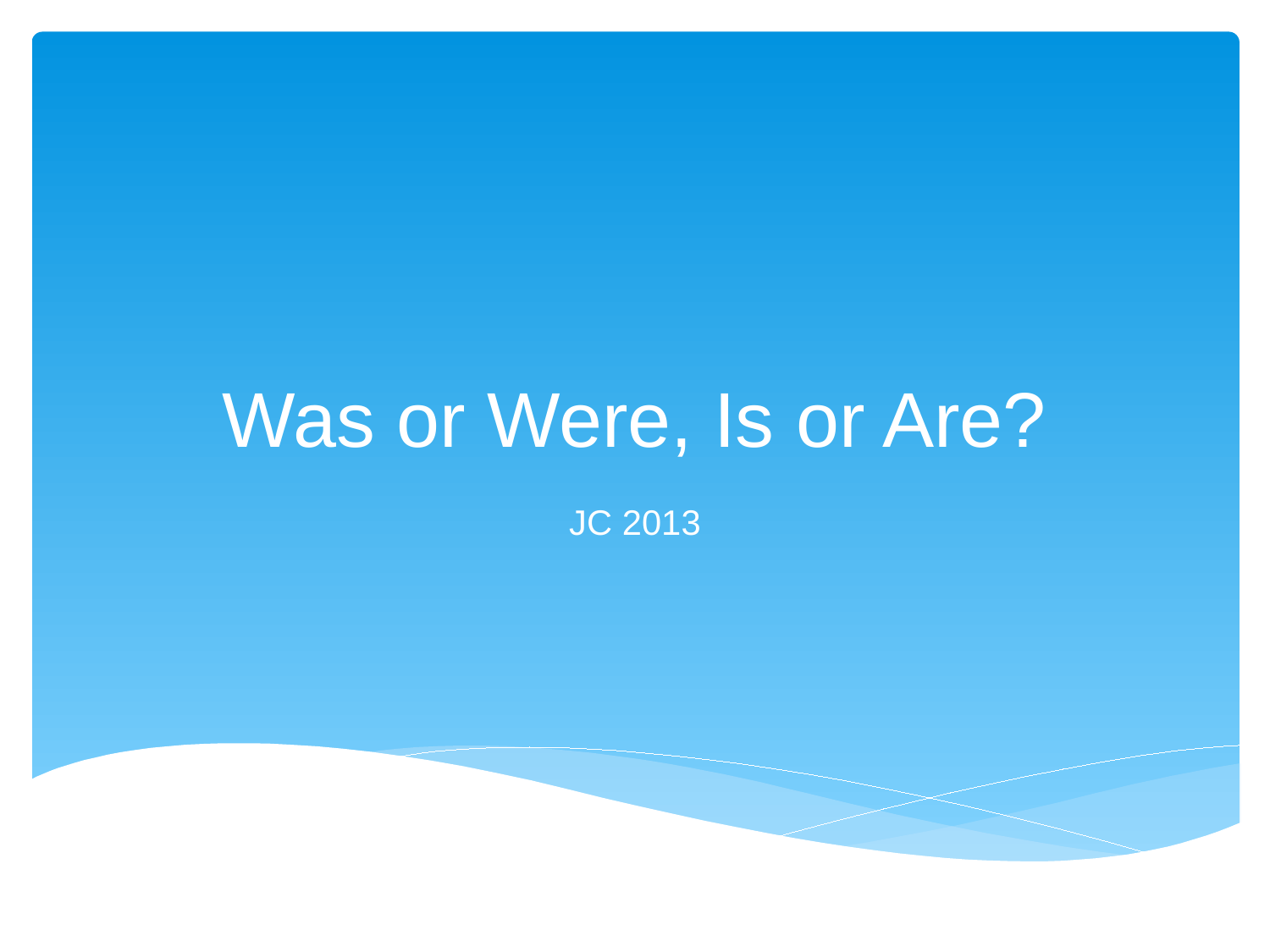

# Was or Were, Is or Are?
JC 2013